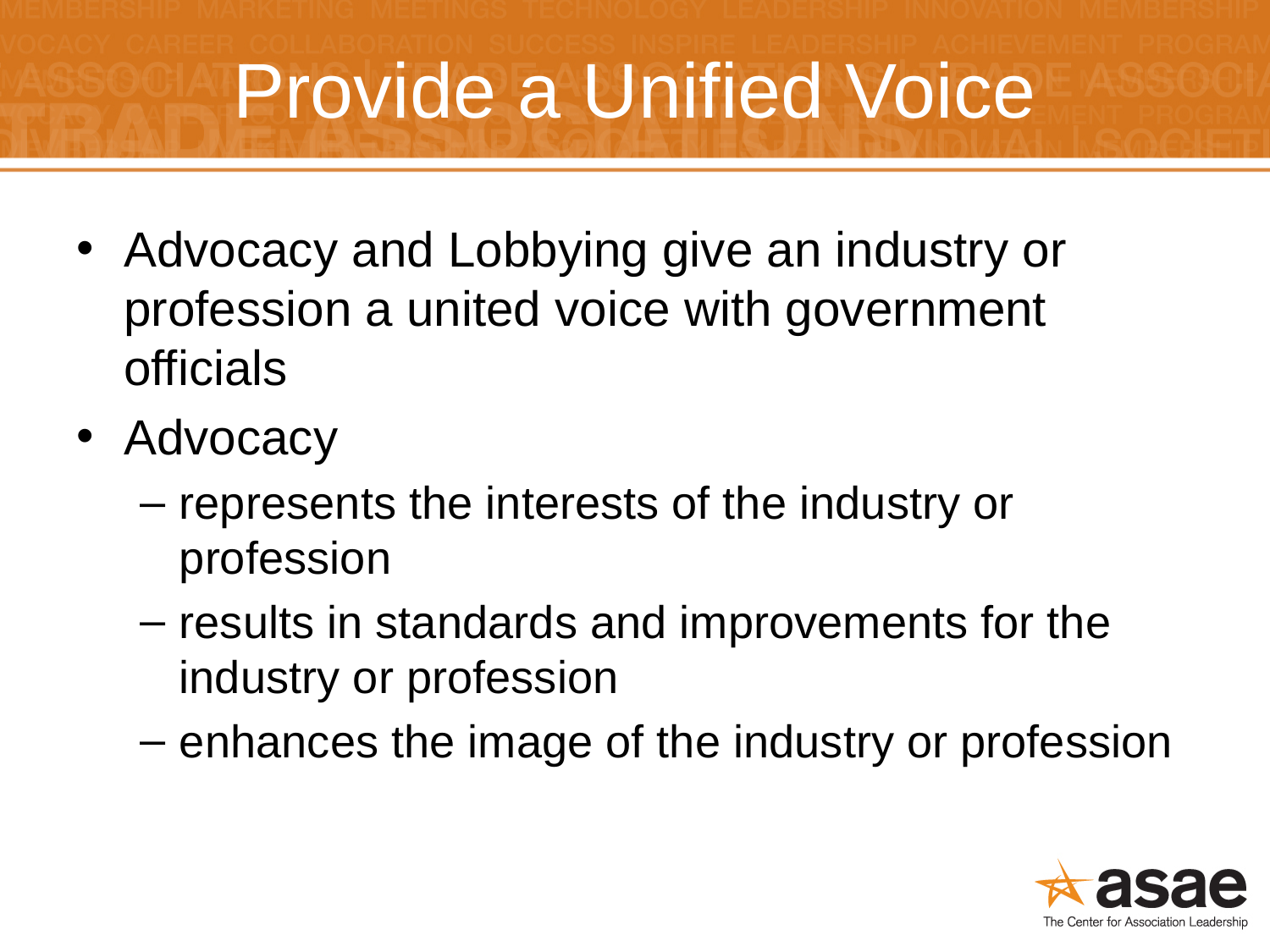

# Provide a Unified Voice
Advocacy and Lobbying give an industry or profession a united voice with government officials
Advocacy
represents the interests of the industry or profession
results in standards and improvements for the industry or profession
enhances the image of the industry or profession